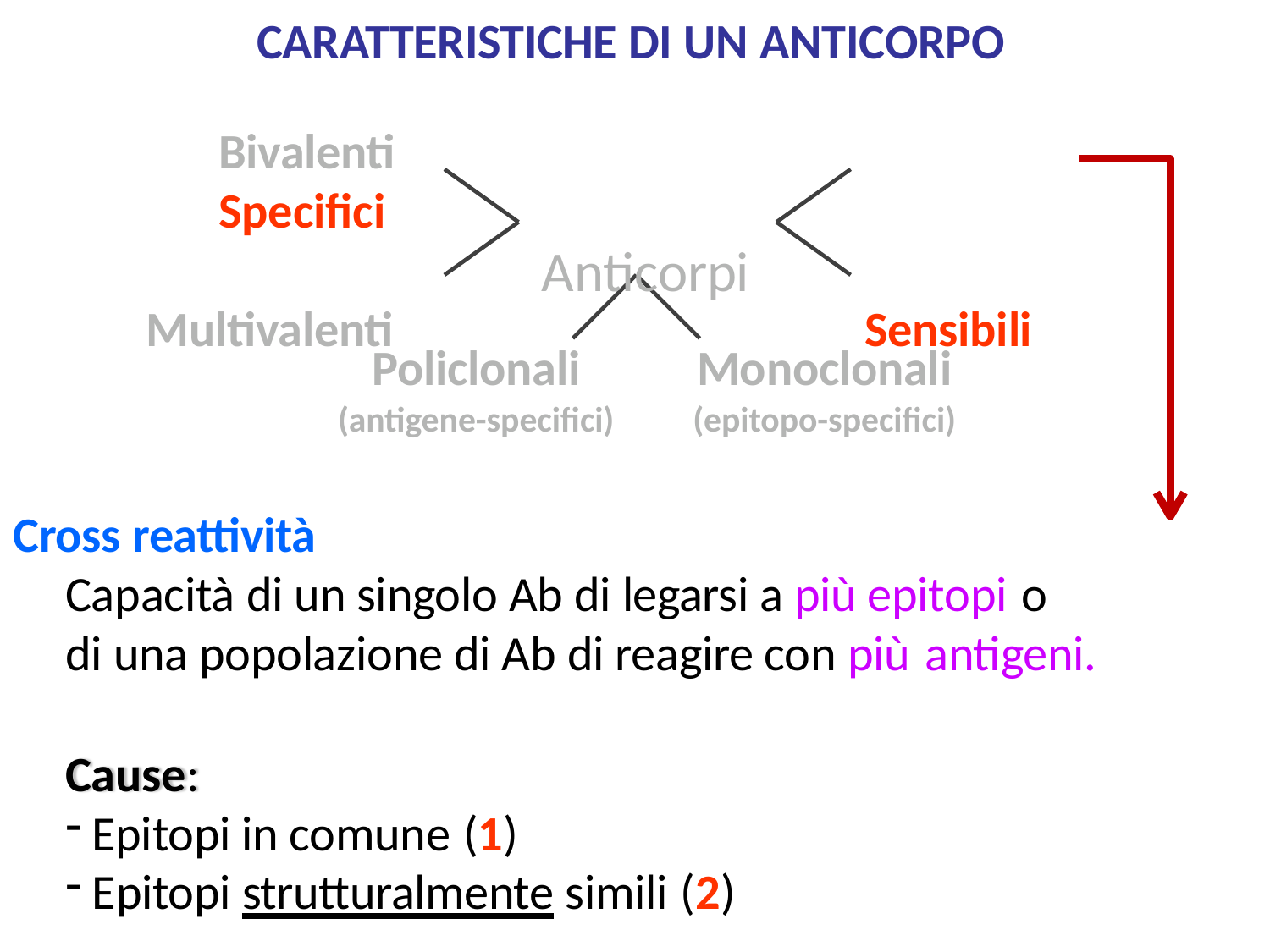

# CARATTERISTICHE DI UN ANTICORPO
Bivalenti	Specifici
Anticorpi
Multivalenti	Sensibili

Policlonali
(antigene-specifici)
Monoclonali
(epitopo-specifici)

Cross reattività
Capacità di un singolo Ab di legarsi a più epitopi o
di una popolazione di Ab di reagire con più antigeni.

Cause:
Epitopi in comune (1)
Epitopi strutturalmente simili (2)